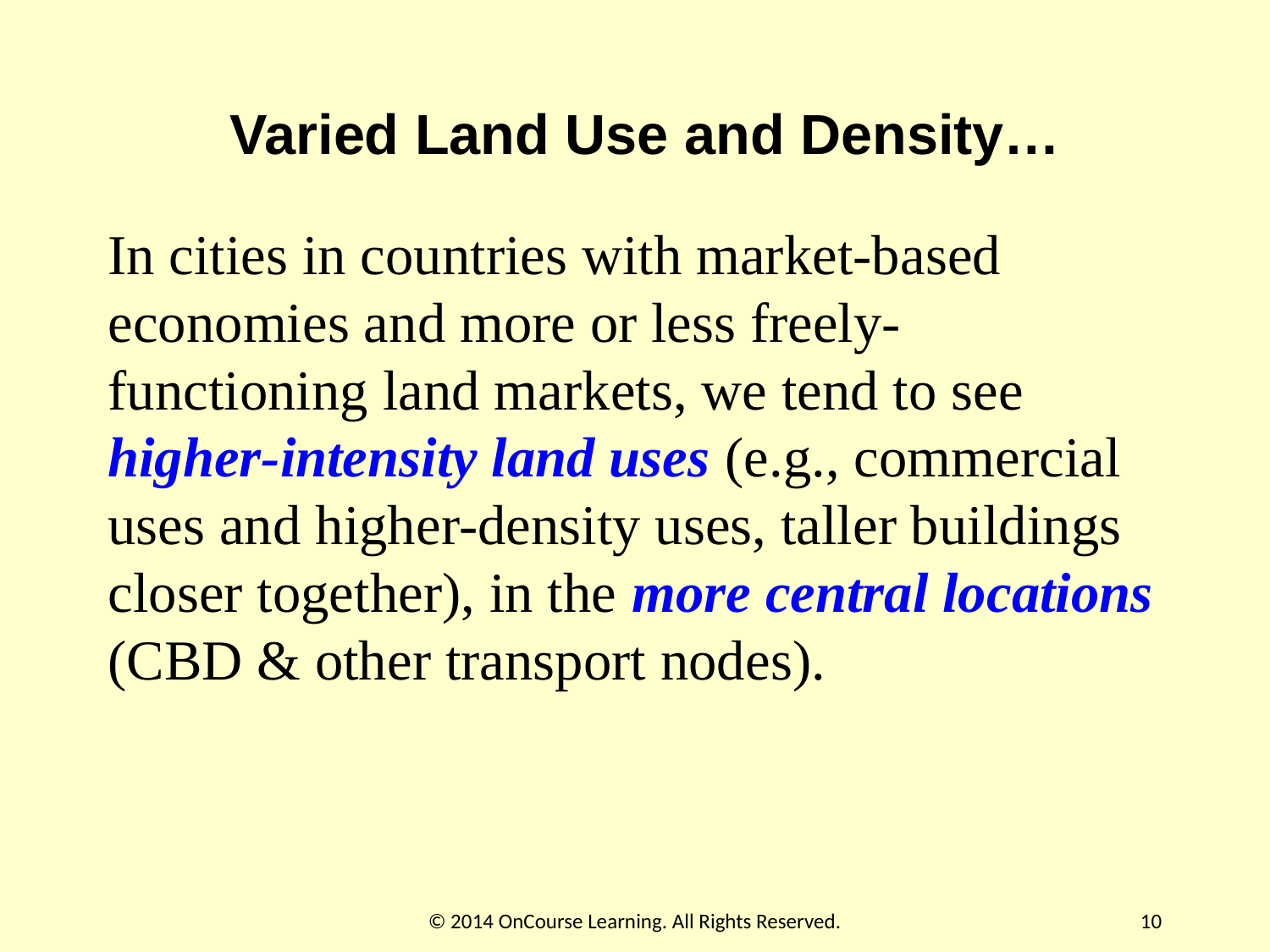

# Varied Land Use and Density…
In cities in countries with market-based economies and more or less freely-functioning land markets, we tend to see higher-intensity land uses (e.g., commercial uses and higher-density uses, taller buildings closer together), in the more central locations (CBD & other transport nodes).
© 2014 OnCourse Learning. All Rights Reserved.
10